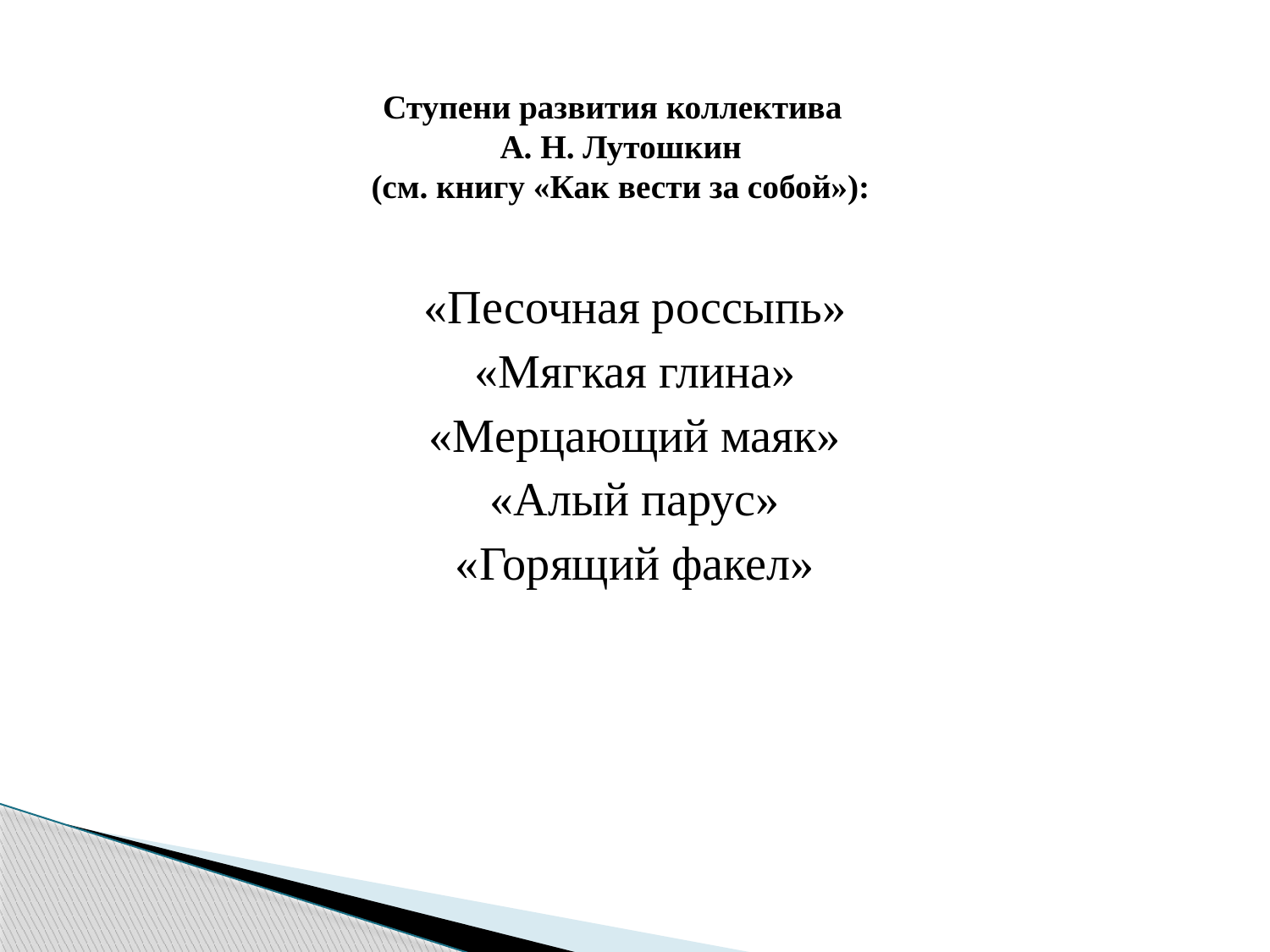

# Ступени развития коллектива А. Н. Лутошкин (см. книгу «Как вести за собой»):

«Песочная россыпь»
«Мягкая глина»
«Мерцающий маяк»
«Алый парус»
«Горящий факел»